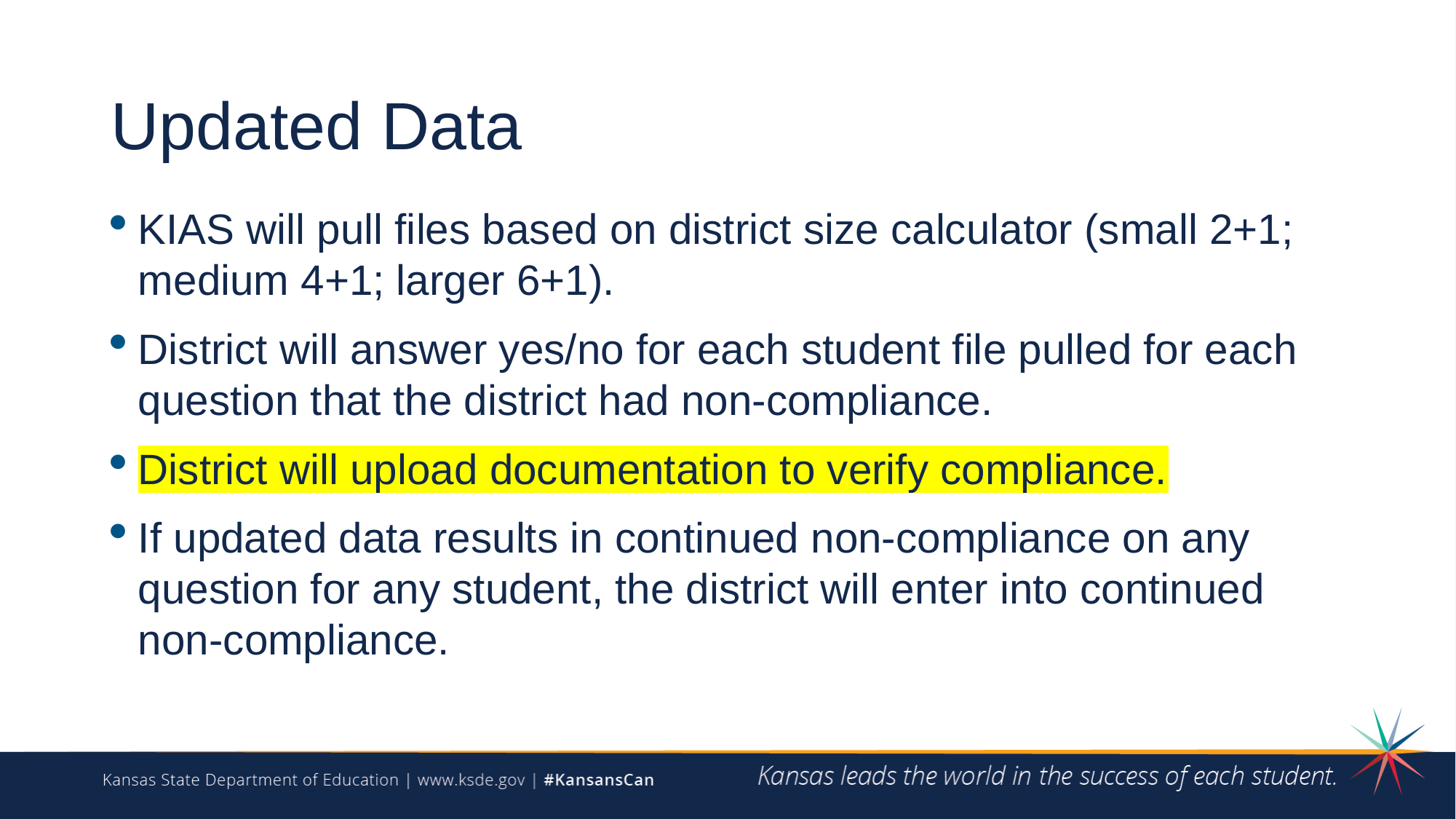

# Updated Data
KIAS will pull files based on district size calculator (small 2+1; medium 4+1; larger 6+1).
District will answer yes/no for each student file pulled for each question that the district had non-compliance.
District will upload documentation to verify compliance.
If updated data results in continued non-compliance on any question for any student, the district will enter into continued non-compliance.